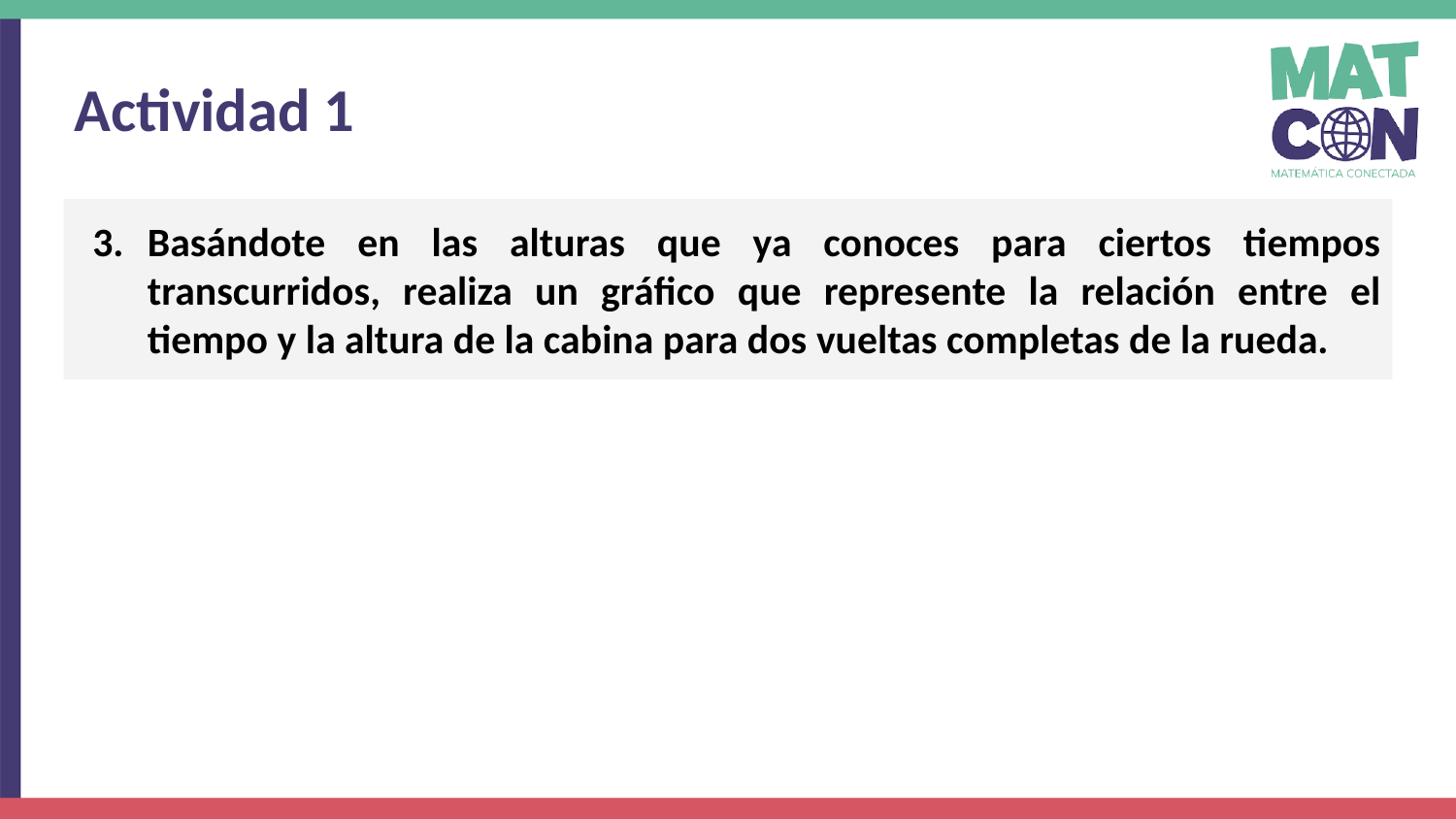

Actividad 1
Basándote en las alturas que ya conoces para ciertos tiempos transcurridos, realiza un gráfico que represente la relación entre el tiempo y la altura de la cabina para dos vueltas completas de la rueda.